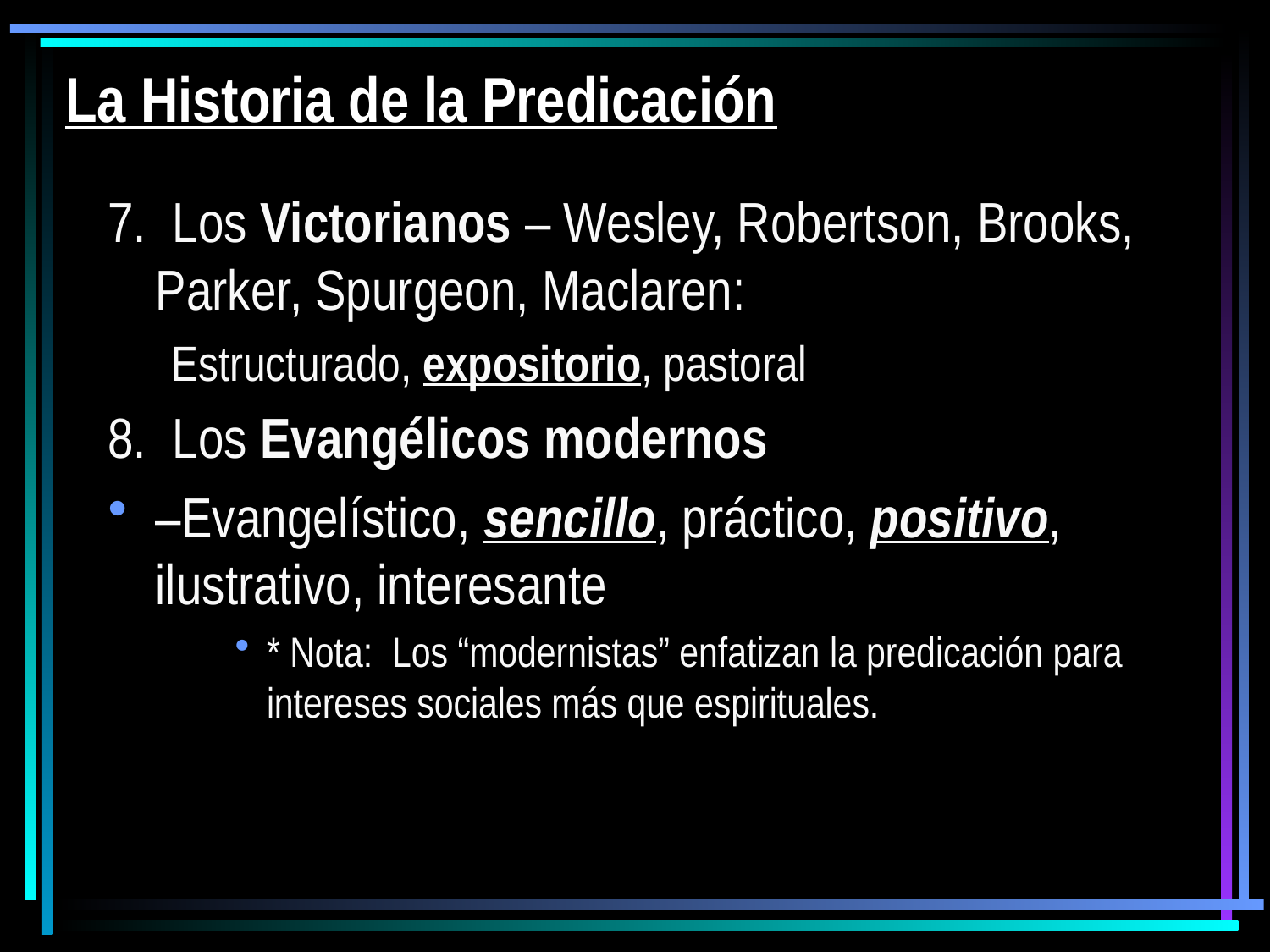

# La Historia de la Predicación
7.  Los Victorianos – Wesley, Robertson, Brooks, Parker, Spurgeon, Maclaren:
Estructurado, expositorio, pastoral
8.  Los Evangélicos modernos
–Evangelístico, sencillo, práctico, positivo, ilustrativo, interesante
* Nota:  Los “modernistas” enfatizan la predicación para intereses sociales más que espirituales.